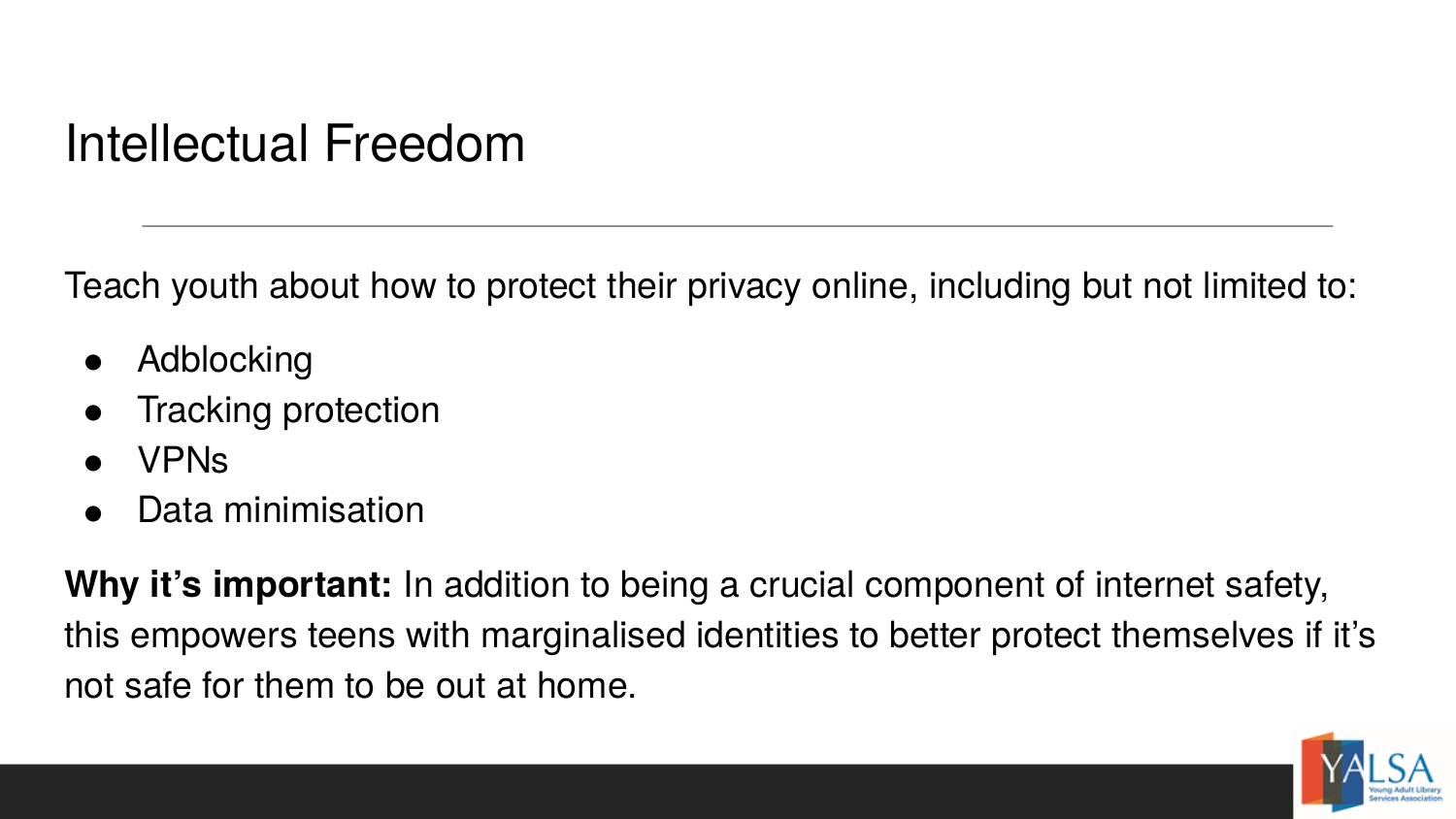

# Intellectual Freedom
Teach youth about how to protect their privacy online, including but not limited to:
Adblocking
Tracking protection
VPNs
Data minimisation
Why it’s important: In addition to being a crucial component of internet safety, this empowers teens with marginalised identities to better protect themselves if it’s not safe for them to be out at home.